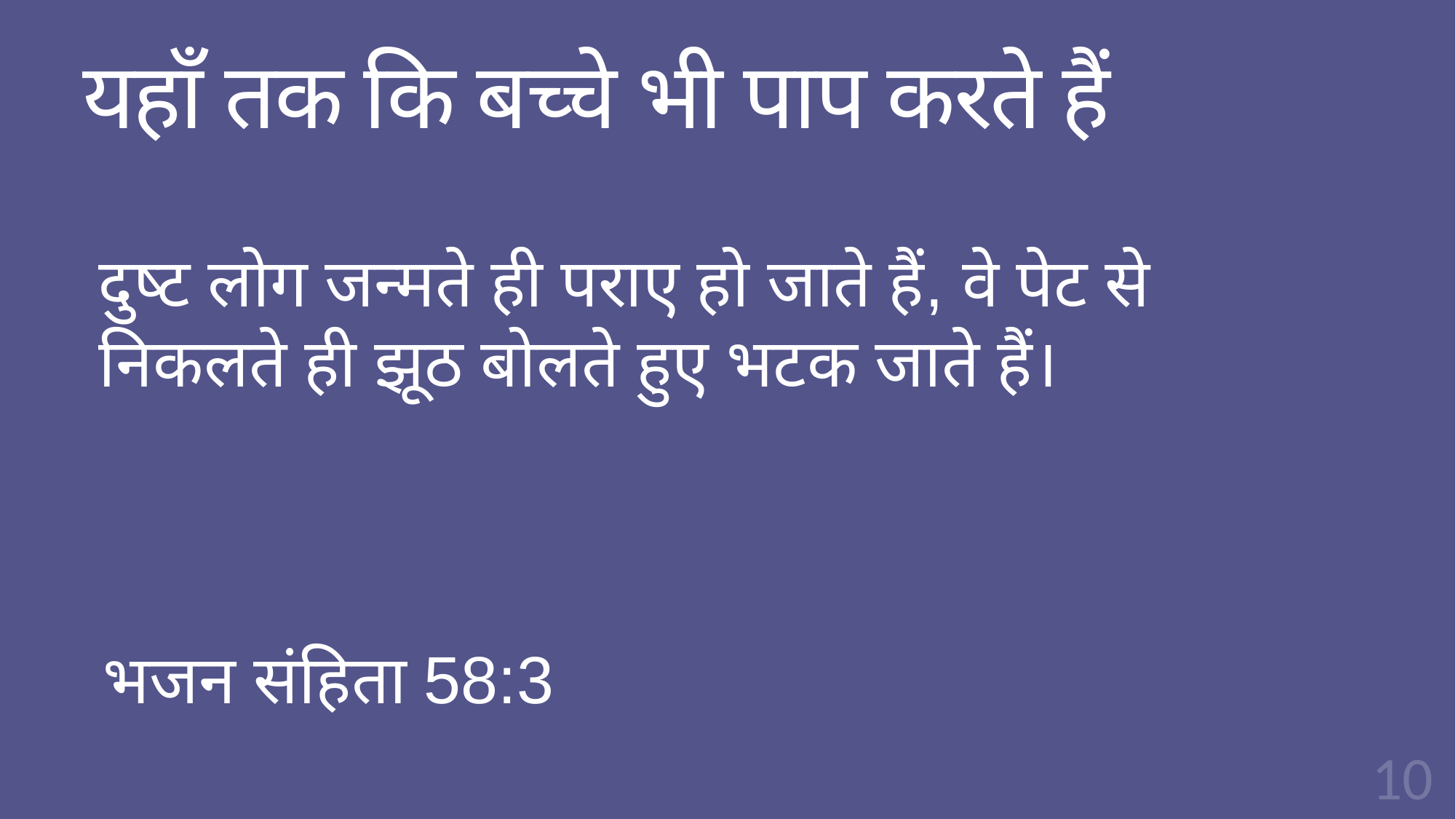

# यहाँ तक कि बच्चे भी पाप करते हैं
दुष्‍ट लोग जन्मते ही पराए हो जाते हैं, वे पेट से निकलते ही झूठ बोलते हुए भटक जाते हैं।
भजन संहिता 58:3
10